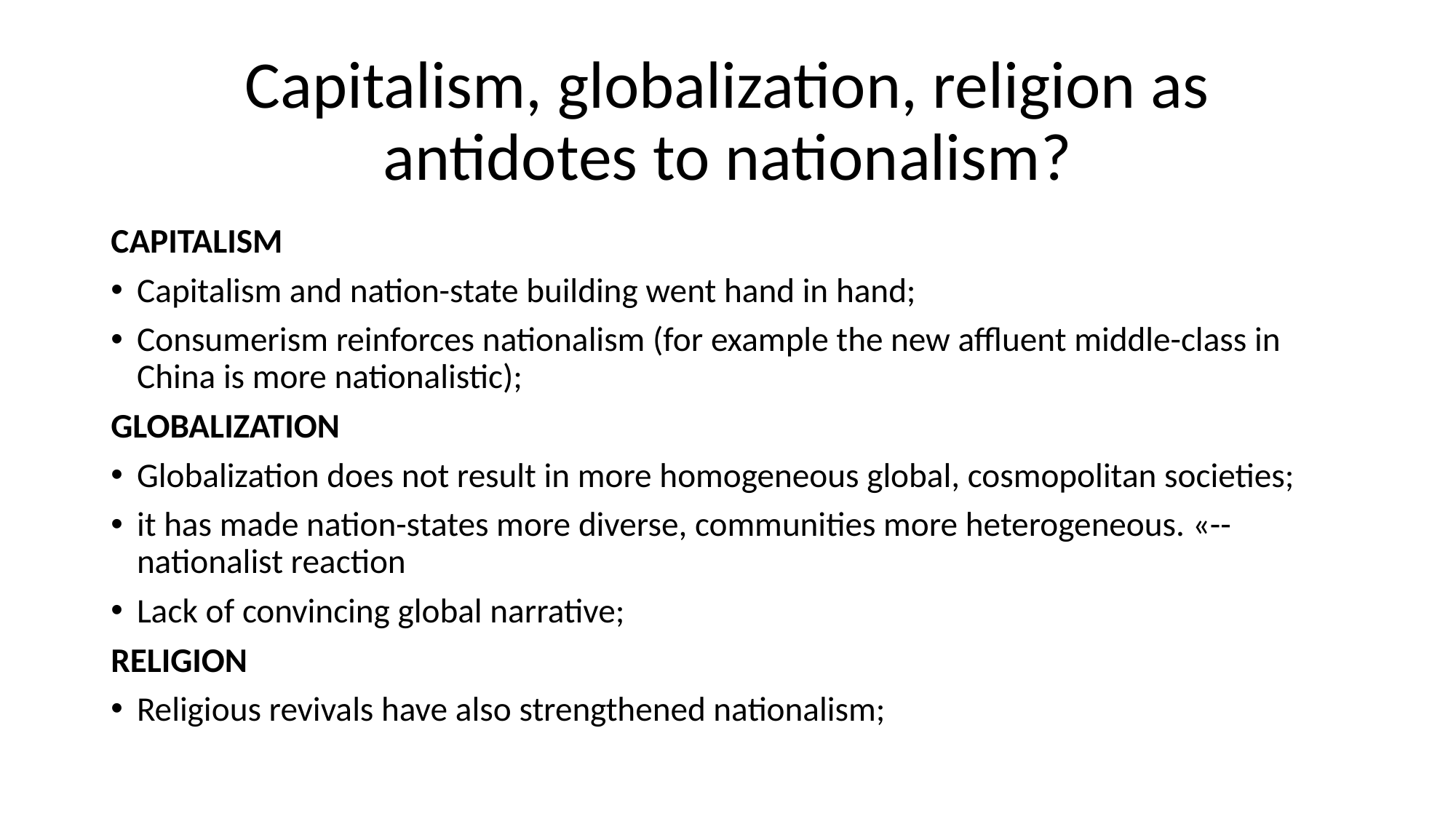

# Capitalism, globalization, religion as antidotes to nationalism?
CAPITALISM
Capitalism and nation-state building went hand in hand;
Consumerism reinforces nationalism (for example the new affluent middle-class in China is more nationalistic);
GLOBALIZATION
Globalization does not result in more homogeneous global, cosmopolitan societies;
it has made nation-states more diverse, communities more heterogeneous. «-- nationalist reaction
Lack of convincing global narrative;
RELIGION
Religious revivals have also strengthened nationalism;